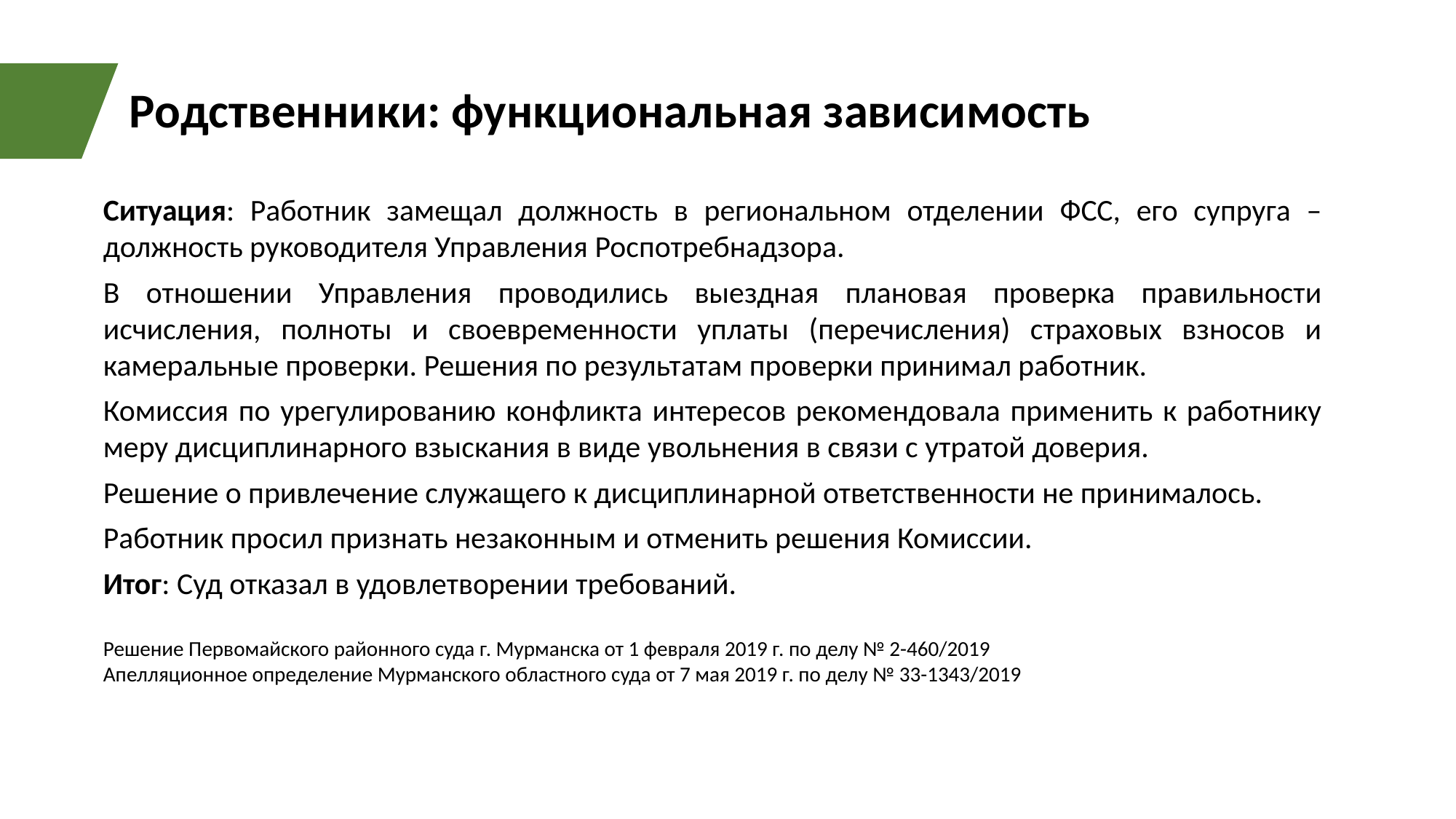

Родственники: функциональная зависимость

Ситуация: Работник замещал должность в региональном отделении ФСС, его супруга – должность руководителя Управления Роспотребнадзора.
В отношении Управления проводились выездная плановая проверка правильности исчисления, полноты и своевременности уплаты (перечисления) страховых взносов и камеральные проверки. Решения по результатам проверки принимал работник.
Комиссия по урегулированию конфликта интересов рекомендовала применить к работнику меру дисциплинарного взыскания в виде увольнения в связи с утратой доверия.
Решение о привлечение служащего к дисциплинарной ответственности не принималось.
Работник просил признать незаконным и отменить решения Комиссии.
Итог: Суд отказал в удовлетворении требований.

Решение Первомайского районного суда г. Мурманска от 1 февраля 2019 г. по делу № 2-460/2019
Апелляционное определение Мурманского областного суда от 7 мая 2019 г. по делу № 33-1343/2019